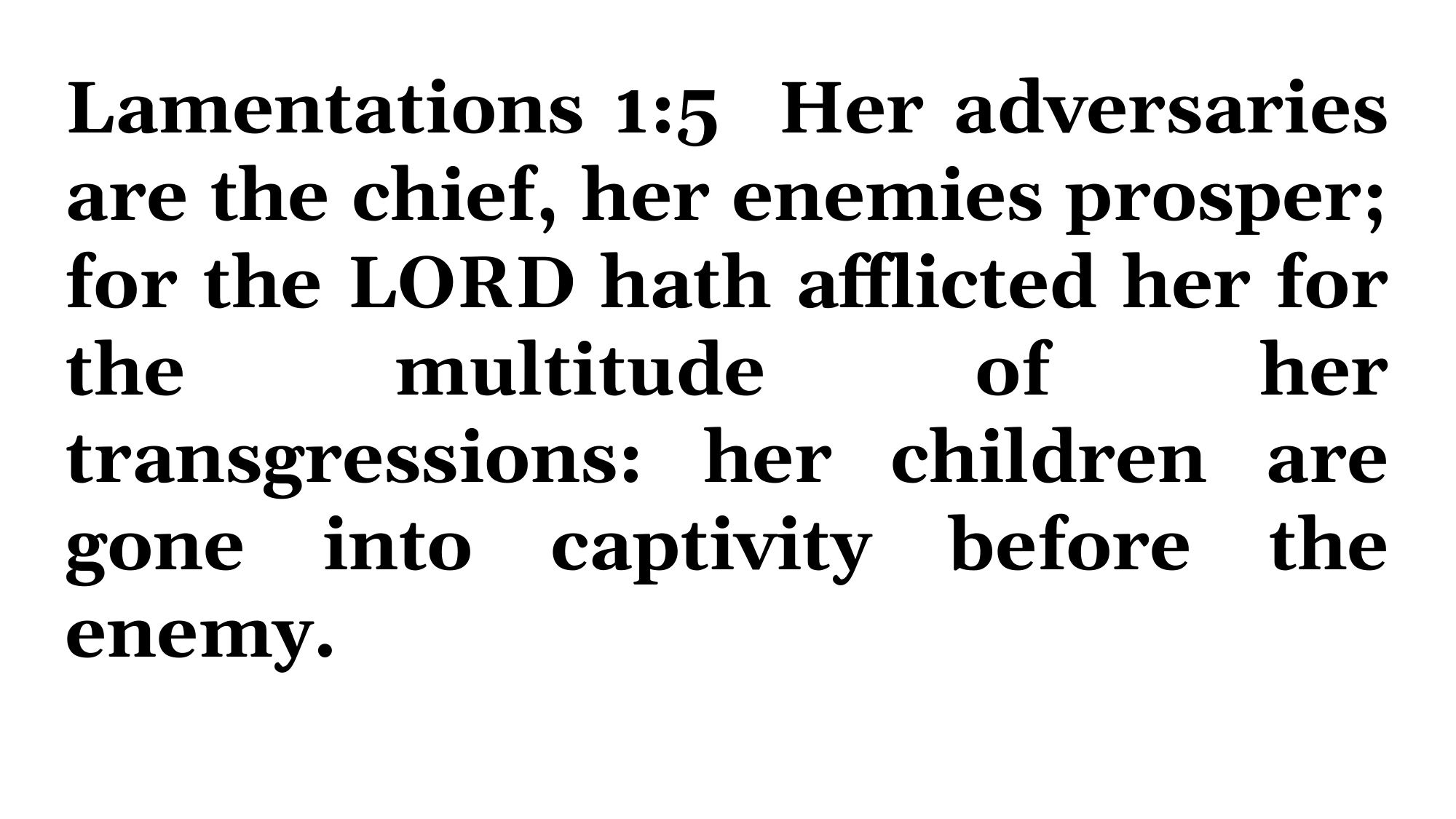

Lamentations 1:5  Her adversaries are the chief, her enemies prosper; for the LORD hath afflicted her for the multitude of her transgressions: her children are gone into captivity before the enemy.